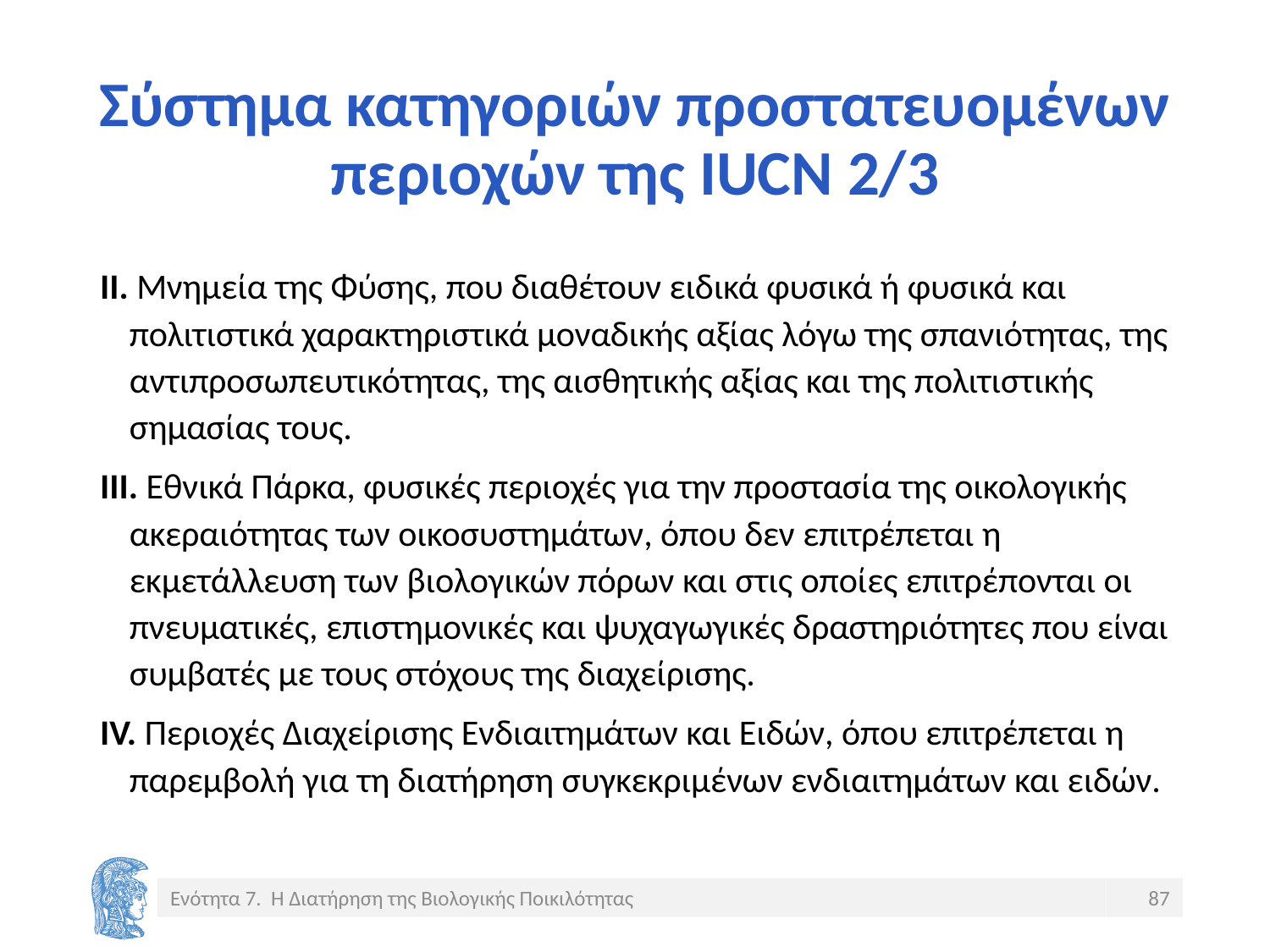

# Σύστημα κατηγοριών προστατευομένων περιοχών της IUCN 2/3
ΙΙ. Μνημεία της Φύσης, που διαθέτουν ειδικά φυσικά ή φυσικά και πολιτιστικά χαρακτηριστικά μοναδικής αξίας λόγω της σπανιότητας, της αντιπροσωπευτικότητας, της αισθητικής αξίας και της πολιτιστικής σημασίας τους.
ΙΙΙ. Εθνικά Πάρκα, φυσικές περιοχές για την προστασία της οικολογικής ακεραιότητας των οικοσυστημάτων, όπου δεν επιτρέπεται η εκμετάλλευση των βιολογικών πόρων και στις οποίες επιτρέπονται οι πνευματικές, επιστημονικές και ψυχαγωγικές δραστηριότητες που είναι συμβατές με τους στόχους της διαχείρισης.
IV. Περιοχές Διαχείρισης Ενδιαιτημάτων και Ειδών, όπου επιτρέπεται η παρεμβολή για τη διατήρηση συγκεκριμένων ενδιαιτημάτων και ειδών.

Ενότητα 7.  Η Διατήρηση της Βιολογικής Ποικιλότητας
87